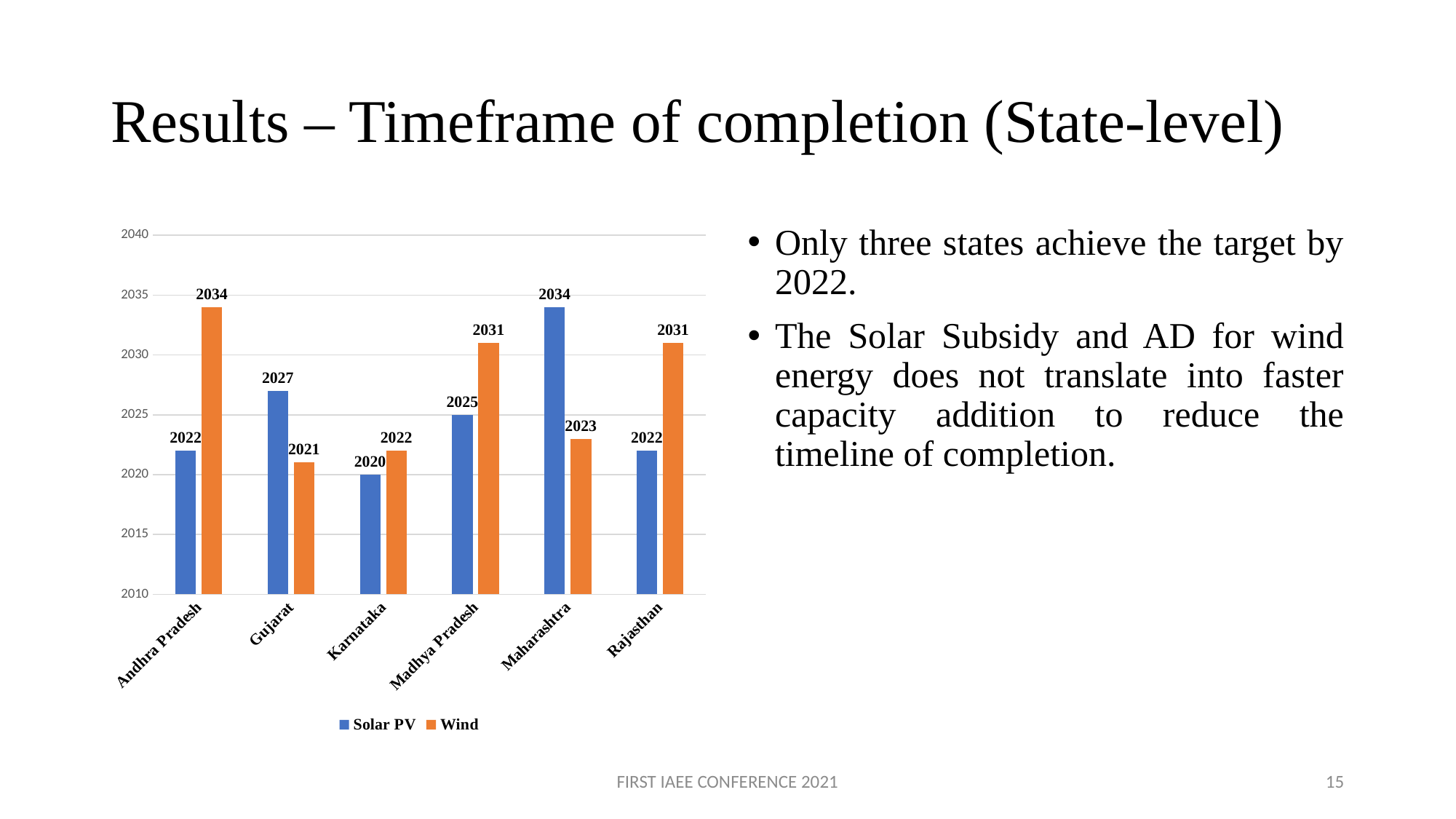

# Results – Timeframe of completion (State-level)

### Chart

| Category | Solar PV | Wind |
|---|---|---|
| Andhra Pradesh | 2022.0 | 2034.0 |
| Gujarat | 2027.0 | 2021.0 |
| Karnataka | 2020.0 | 2022.0 |
| Madhya Pradesh | 2025.0 | 2031.0 |
| Maharashtra | 2034.0 | 2023.0 |
| Rajasthan | 2022.0 | 2031.0 |
Only three states achieve the target by 2022.
The Solar Subsidy and AD for wind energy does not translate into faster capacity addition to reduce the timeline of completion.
FIRST IAEE CONFERENCE 2021
15